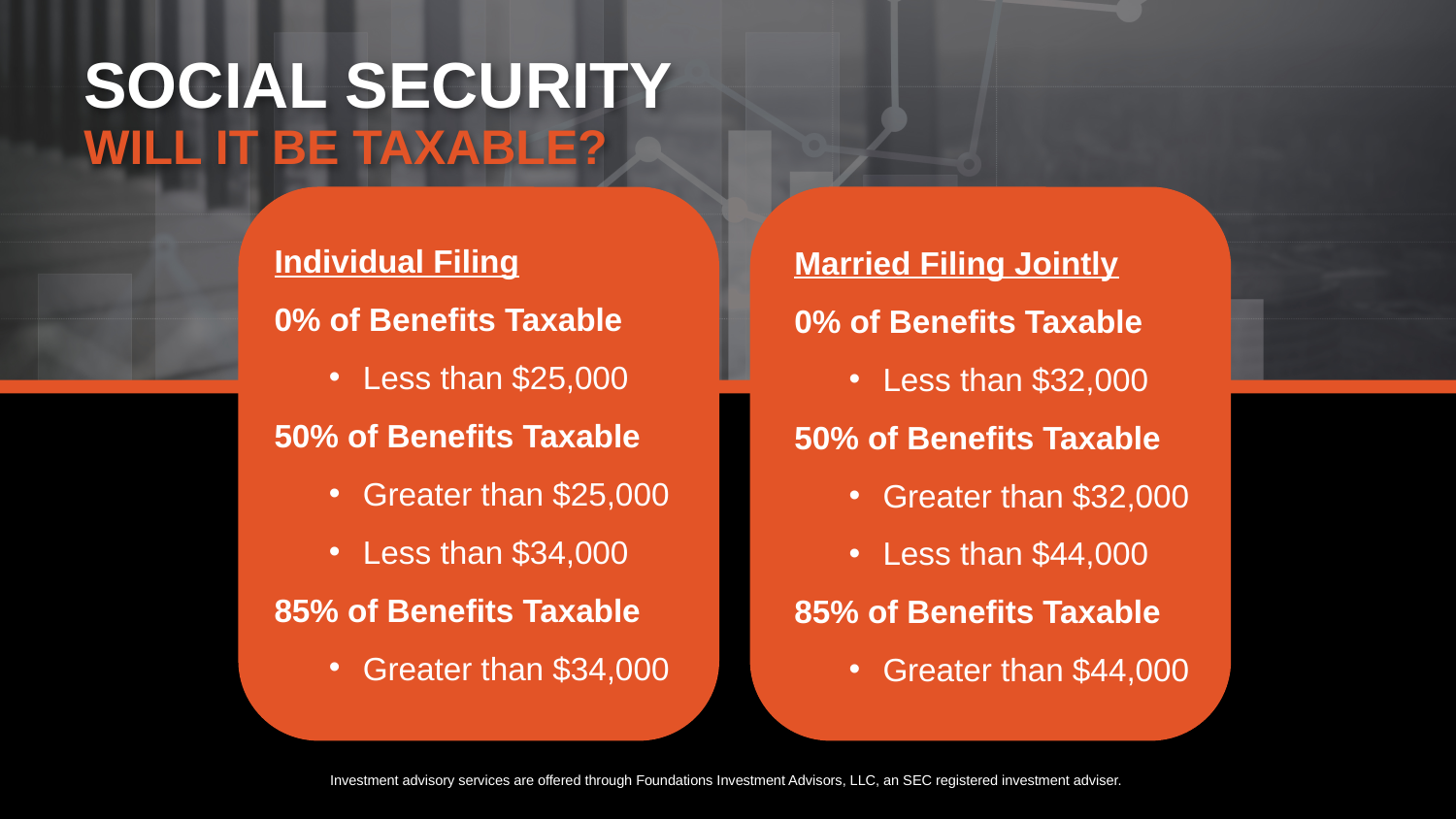

SOCIAL SECURITY
WILL IT BE TAXABLE?

Individual Filing
0% of Benefits Taxable
Less than $25,000
50% of Benefits Taxable
Greater than $25,000
Less than $34,000
85% of Benefits Taxable
Greater than $34,000

Married Filing Jointly
0% of Benefits Taxable
Less than $32,000
50% of Benefits Taxable
Greater than $32,000
Less than $44,000
85% of Benefits Taxable
Greater than $44,000